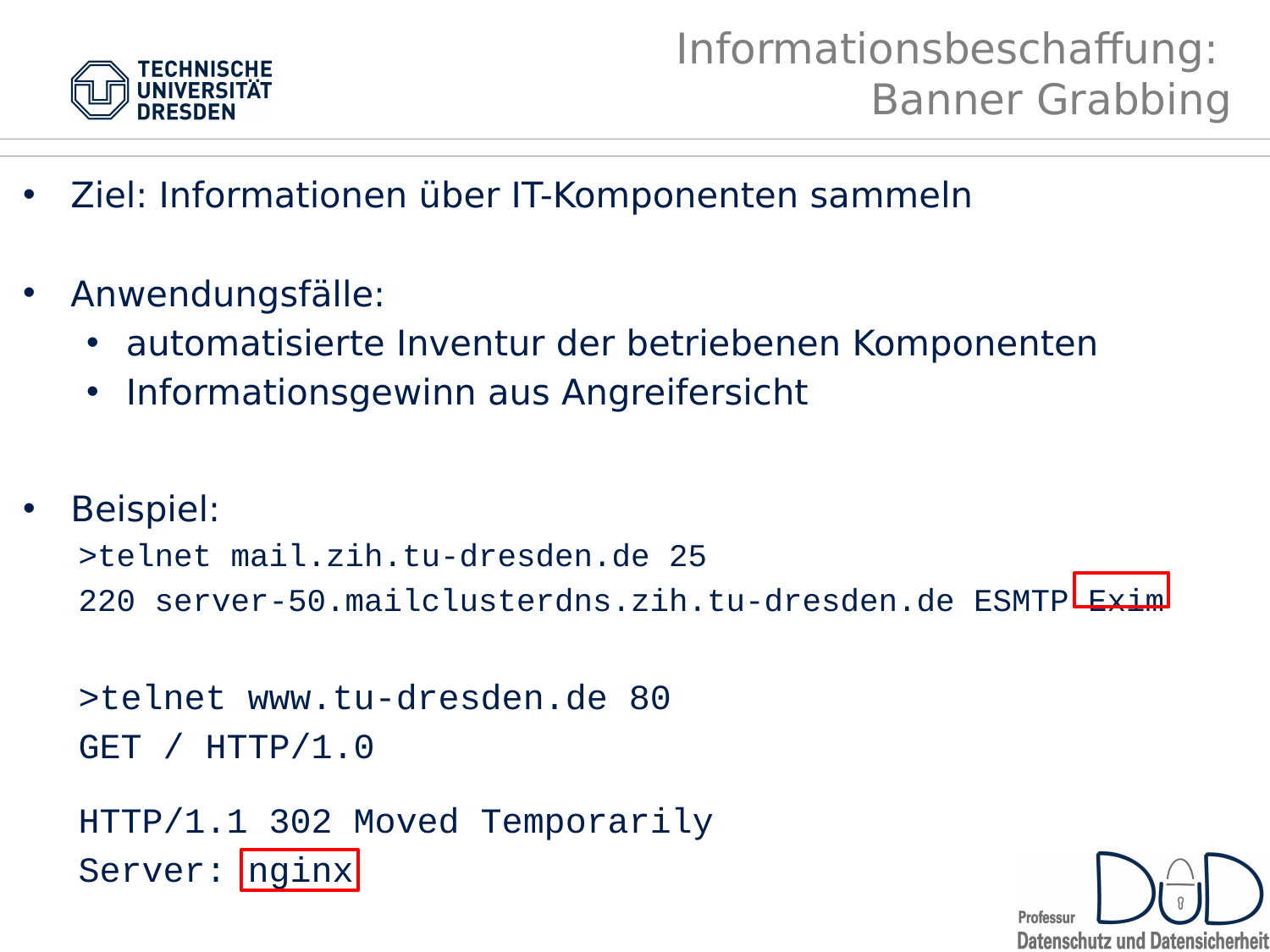

# Informationsbeschaffung: Banner Grabbing
Ziel: Informationen über IT-Komponenten sammeln

Anwendungsfälle:
automatisierte Inventur der betriebenen Komponenten
Informationsgewinn aus Angreifersicht

Beispiel:
>telnet mail.zih.tu-dresden.de 25
220 server-50.mailclusterdns.zih.tu-dresden.de ESMTP Exim

>telnet www.tu-dresden.de 80
GET / HTTP/1.0

HTTP/1.1 302 Moved Temporarily
Server: nginx